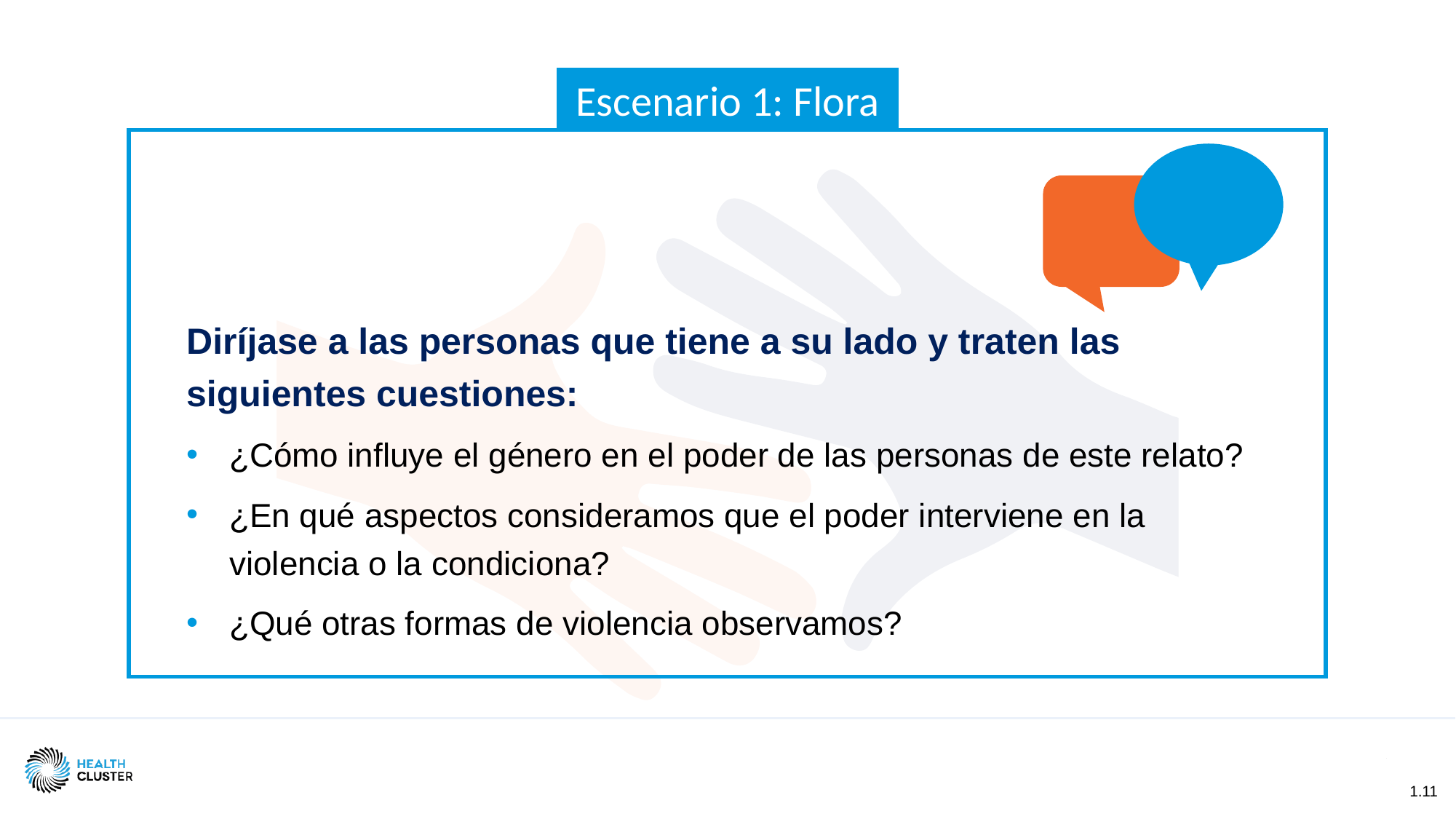

Escenario 1: Flora

Diríjase a las personas que tiene a su lado y traten las siguientes cuestiones:
¿Cómo influye el género en el poder de las personas de este relato?
¿En qué aspectos consideramos que el poder interviene en la violencia o la condiciona?
¿Qué otras formas de violencia observamos?
1.11